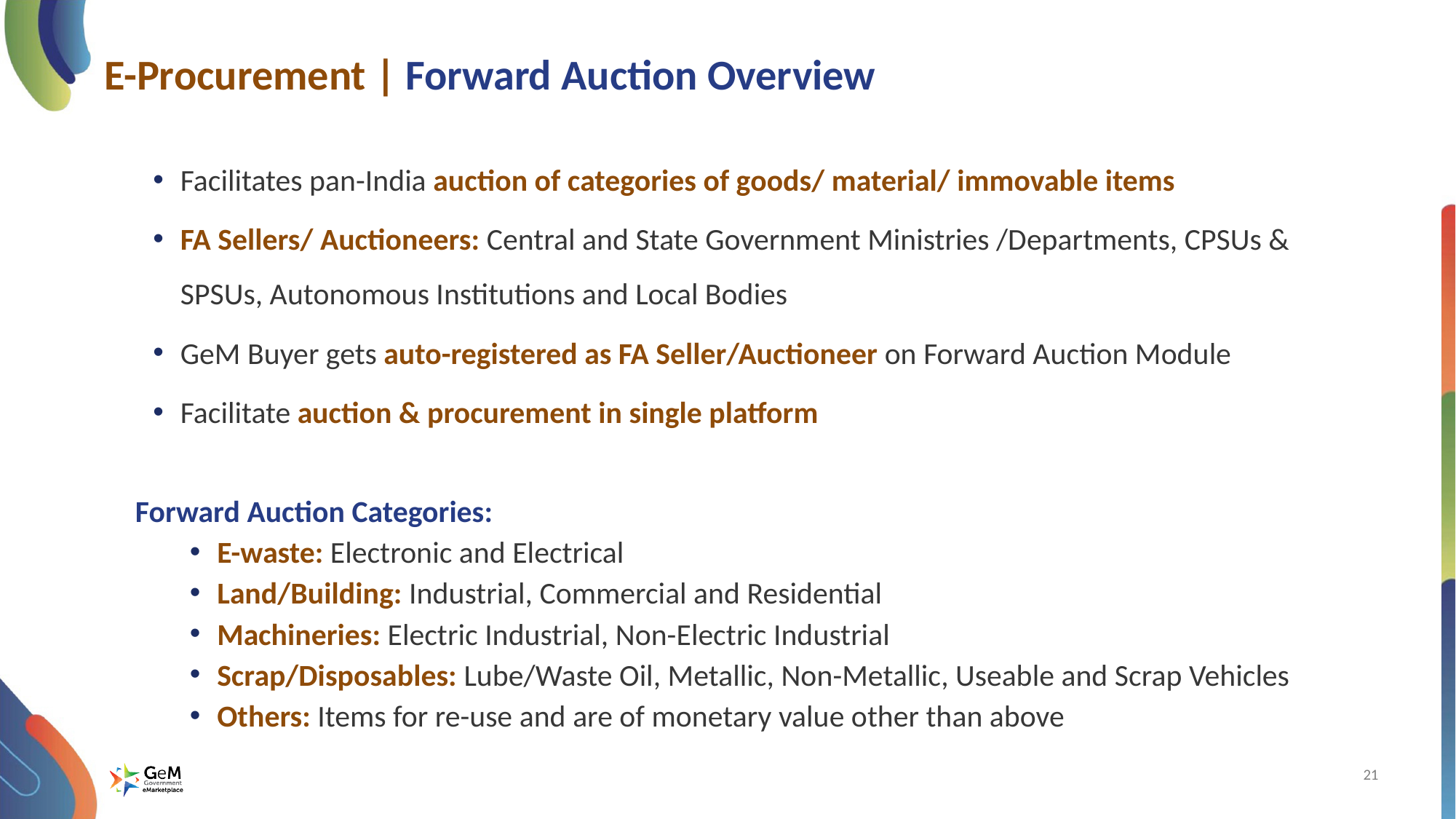

# E-Procurement | Forward Auction Overview
Facilitates pan-India auction of categories of goods/ material/ immovable items
FA Sellers/ Auctioneers: Central and State Government Ministries /Departments, CPSUs & SPSUs, Autonomous Institutions and Local Bodies
GeM Buyer gets auto-registered as FA Seller/Auctioneer on Forward Auction Module
Facilitate auction & procurement in single platform
Forward Auction Categories:
E-waste: Electronic and Electrical
Land/Building: Industrial, Commercial and Residential
Machineries: Electric Industrial, Non-Electric Industrial
Scrap/Disposables: Lube/Waste Oil, Metallic, Non-Metallic, Useable and Scrap Vehicles
Others: Items for re-use and are of monetary value other than above